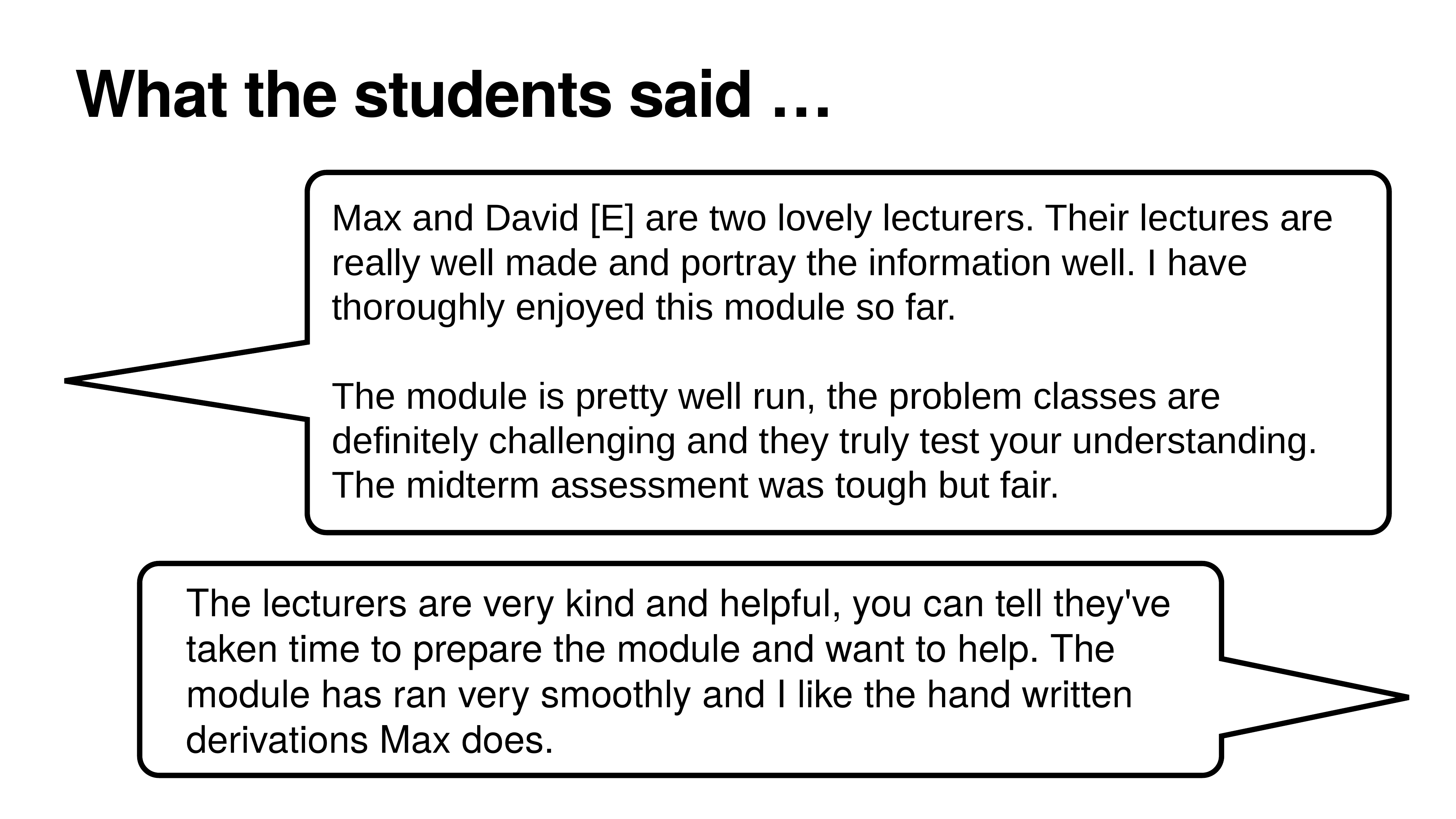

# What the students said …

Max and David [E] are two lovely lecturers. Their lectures are really well made and portray the information well. I have thoroughly enjoyed this module so far.

The module is pretty well run, the problem classes are definitely challenging and they truly test your understanding. The midterm assessment was tough but fair.

The lecturers are very kind and helpful, you can tell they've taken time to prepare the module and want to help. The module has ran very smoothly and I like the hand written derivations Max does.